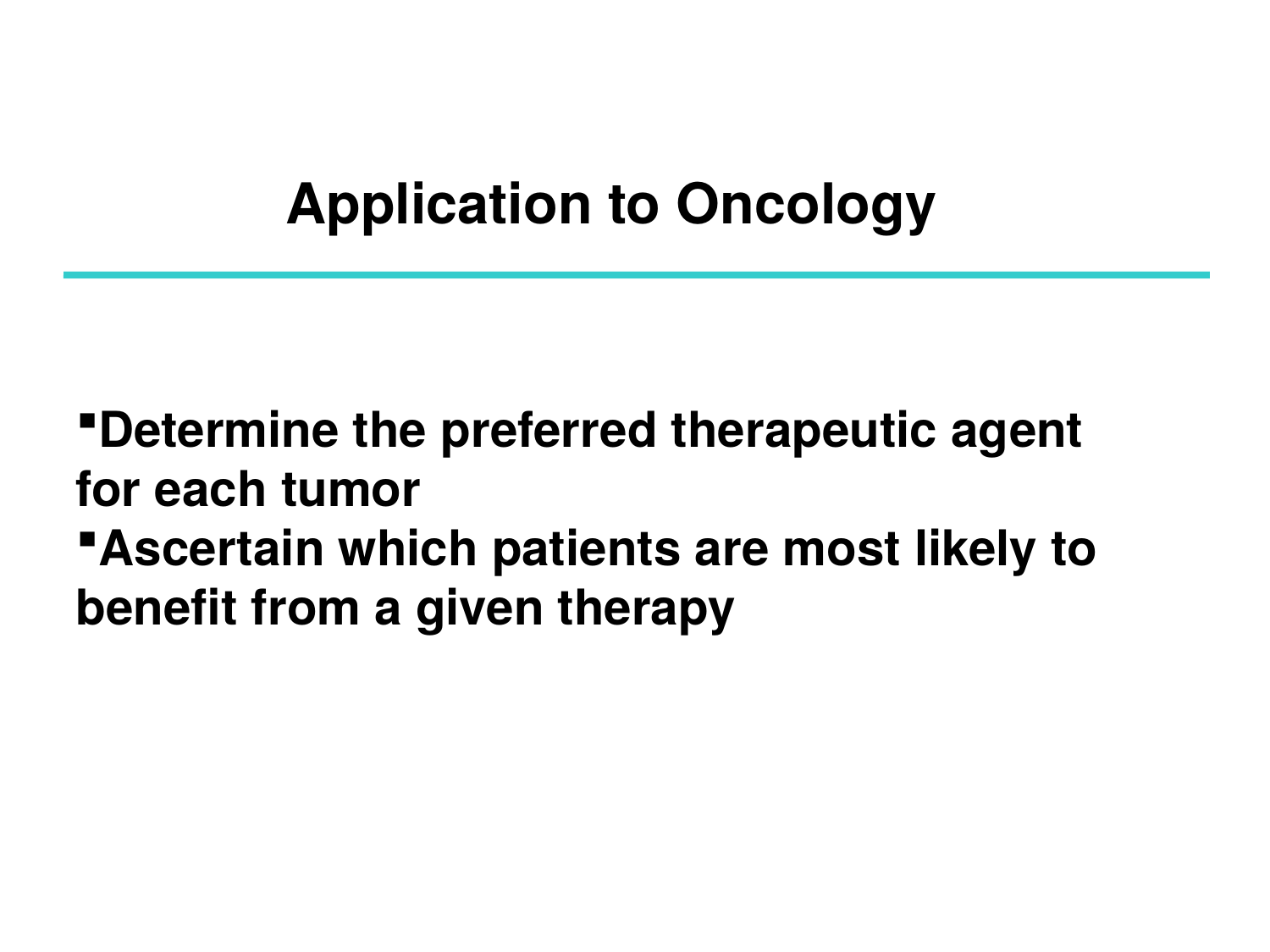

Application to Oncology

Determine the preferred therapeutic agent for each tumor
Ascertain which patients are most likely to benefit from a given therapy